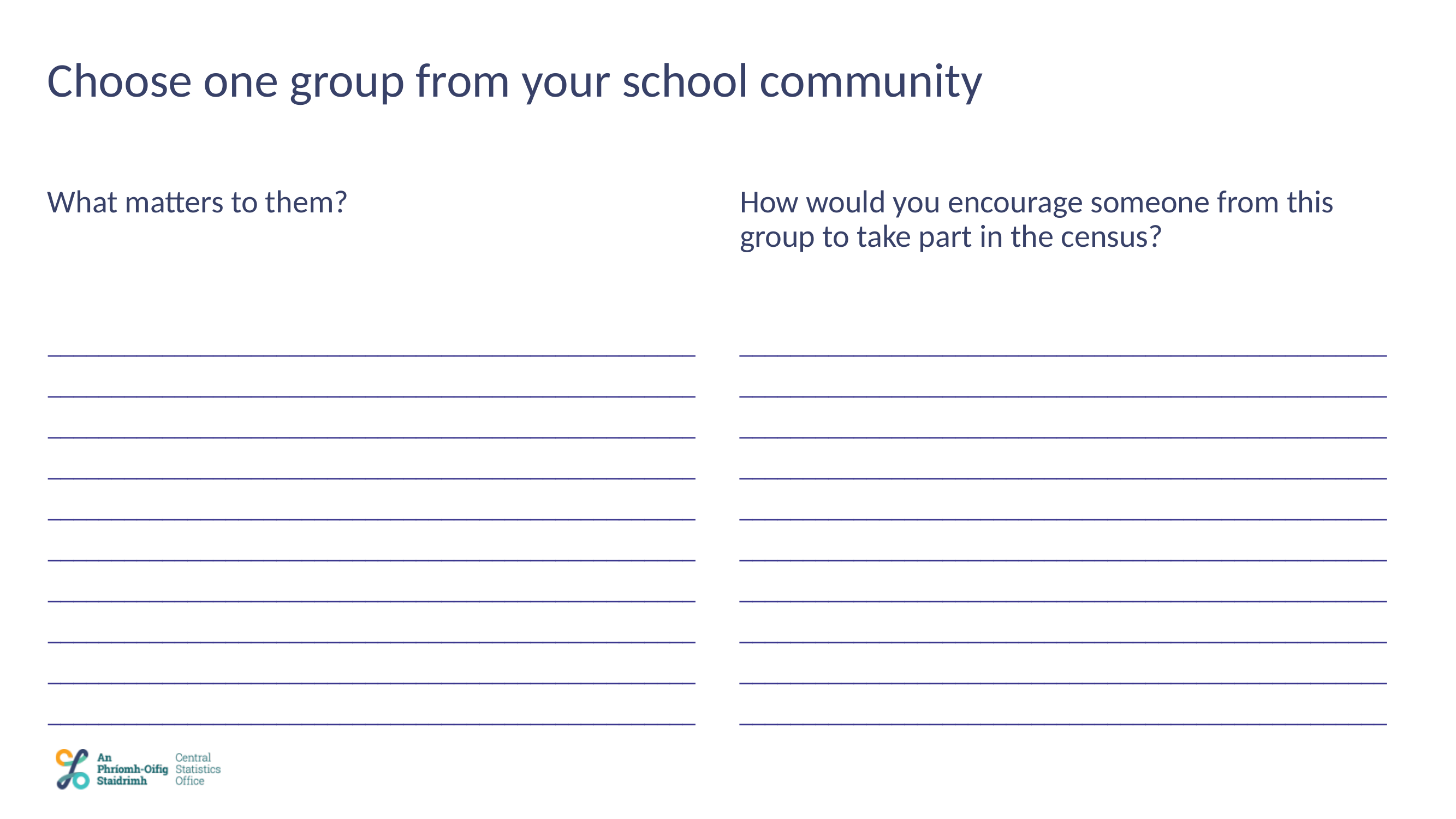

# Choose one group from your school community
What matters to them?
How would you encourage someone from this group to take part in the census?

___________________________________________________
___________________________________________________
___________________________________________________
___________________________________________________
___________________________________________________
___________________________________________________
___________________________________________________
___________________________________________________
___________________________________________________
___________________________________________________
___________________________________________________
___________________________________________________
___________________________________________________
___________________________________________________
___________________________________________________
___________________________________________________
___________________________________________________
___________________________________________________
___________________________________________________
___________________________________________________